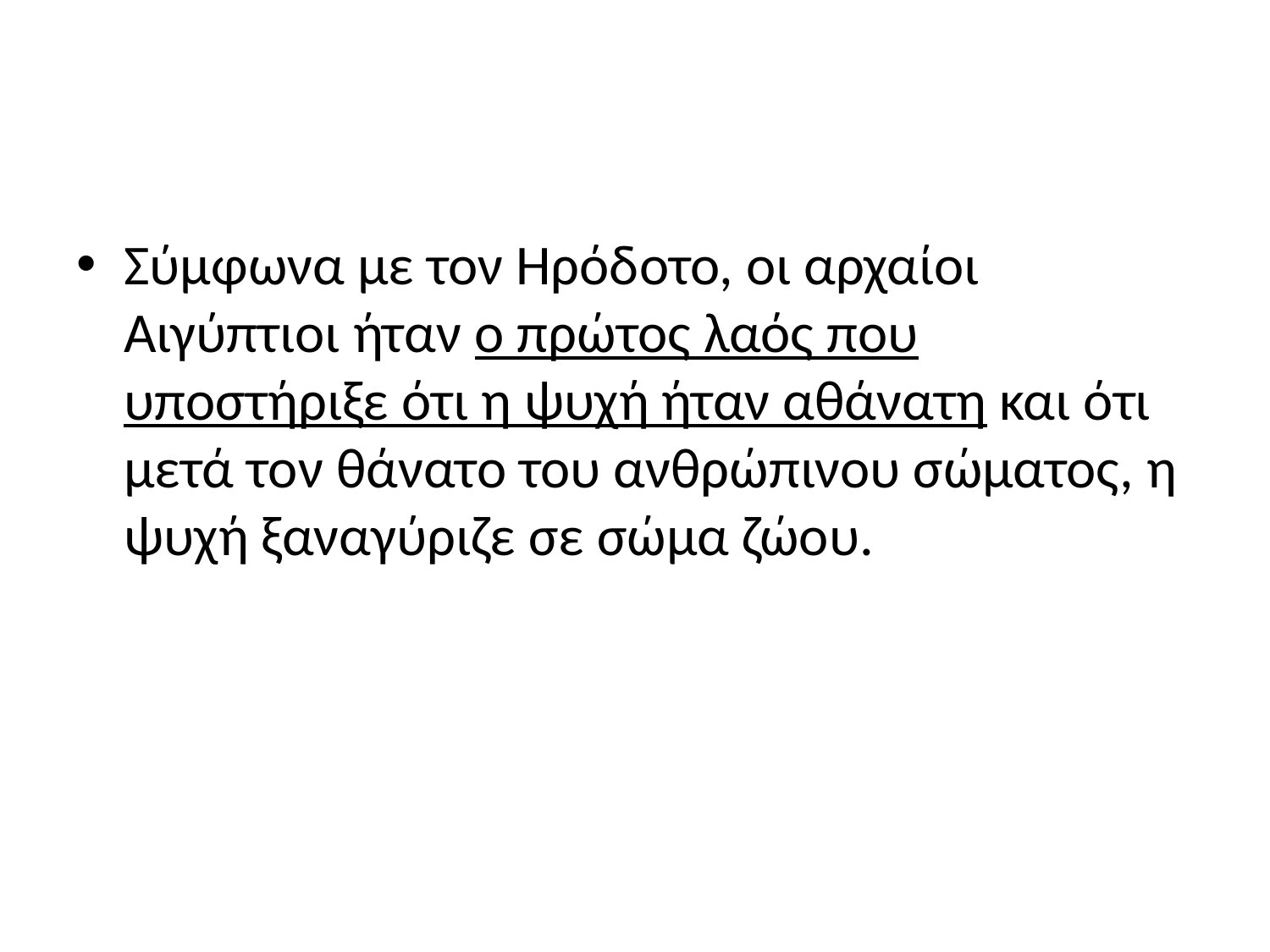

#
Σύμφωνα με τον Ηρόδοτο, οι αρχαίοι Αιγύπτιοι ήταν ο πρώτος λαός που υποστήριξε ότι η ψυχή ήταν αθάνατη και ότι μετά τον θάνατο του ανθρώπινου σώματος, η ψυχή ξαναγύριζε σε σώμα ζώου.